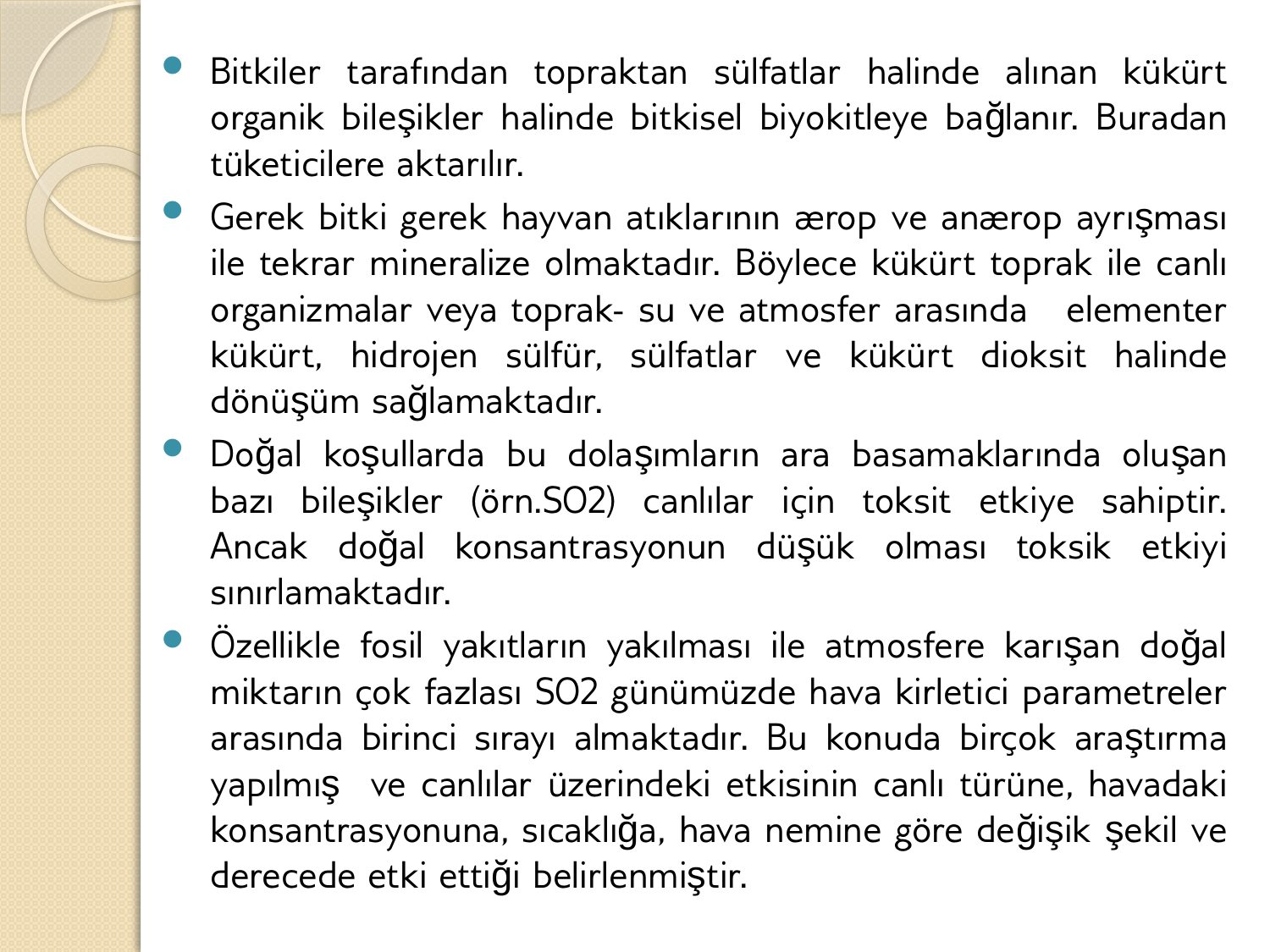

Bitkiler tarafından topraktan sülfatlar halinde alınan kükürt organik bileşikler halinde bitkisel biyokitleye bağlanır. Buradan tüketicilere aktarılır.
Gerek bitki gerek hayvan atıklarının aerop ve anaerop ayrışması ile tekrar mineralize olmaktadır. Böylece kükürt toprak ile canlı organizmalar veya toprak- su ve atmosfer arasında   elementer kükürt, hidrojen sülfür, sülfatlar ve kükürt dioksit halinde dönüşüm sağlamaktadır.
Doğal koşullarda bu dolaşımların ara basamaklarında oluşan bazı bileşikler (örn.SO2) canlılar için toksit etkiye sahiptir. Ancak doğal konsantrasyonun düşük olması toksik etkiyi sınırlamaktadır.
Özellikle fosil yakıtların yakılması ile atmosfere karışan doğal miktarın çok fazlası SO2 günümüzde hava kirletici parametreler arasında birinci sırayı almaktadır. Bu konuda birçok araştırma yapılmış  ve canlılar üzerindeki etkisinin canlı türüne, havadaki konsantrasyonuna, sıcaklığa, hava nemine göre değişik şekil ve derecede etki ettiği belirlenmiştir.